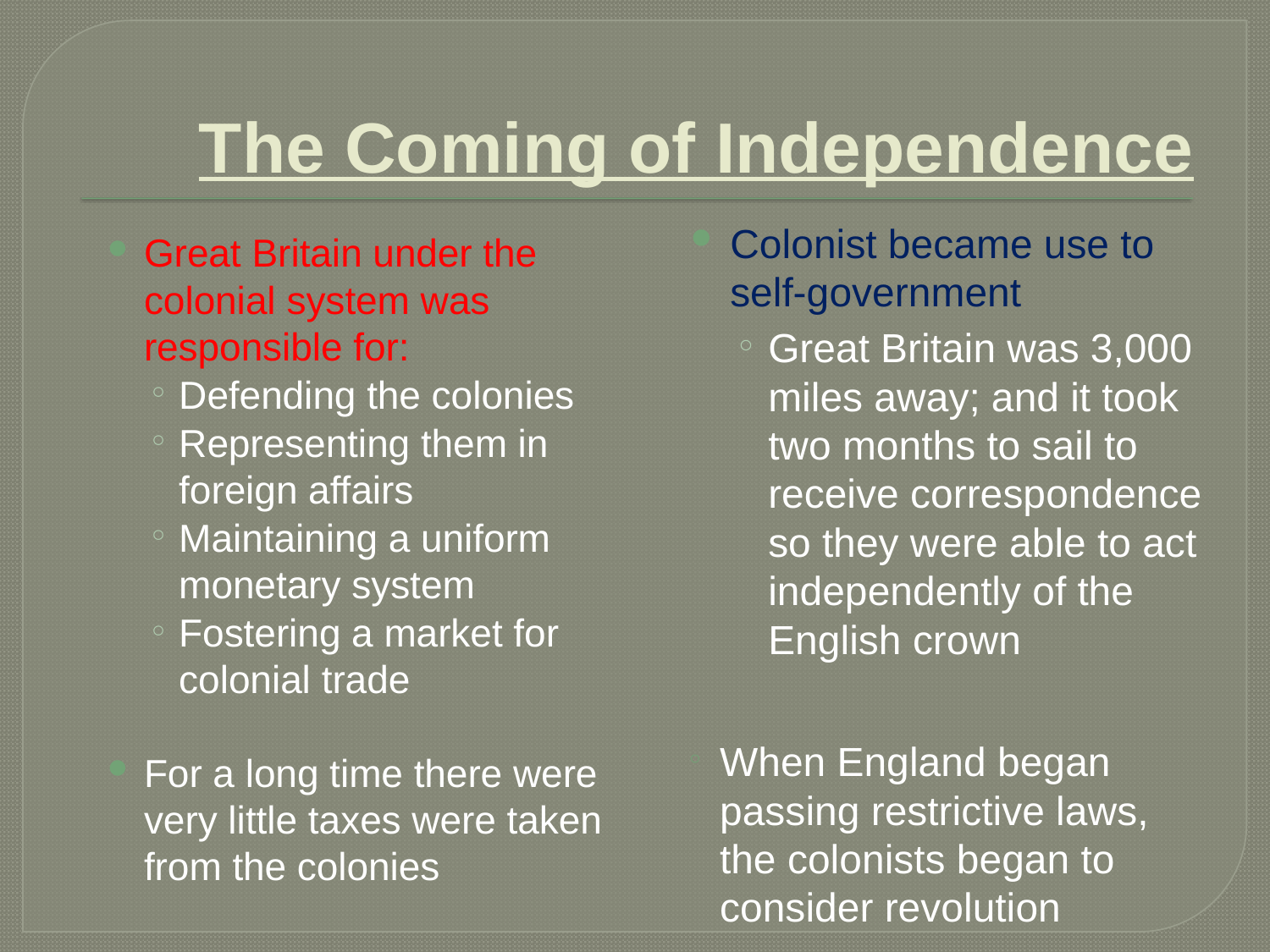

# The Coming of Independence
Colonist became use to self-government
Great Britain was 3,000 miles away; and it took two months to sail to receive correspondence so they were able to act independently of the English crown

When England began passing restrictive laws, the colonists began to consider revolution

Great Britain under the colonial system was responsible for:
Defending the colonies
Representing them in foreign affairs
Maintaining a uniform monetary system
Fostering a market for colonial trade

For a long time there were very little taxes were taken from the colonies